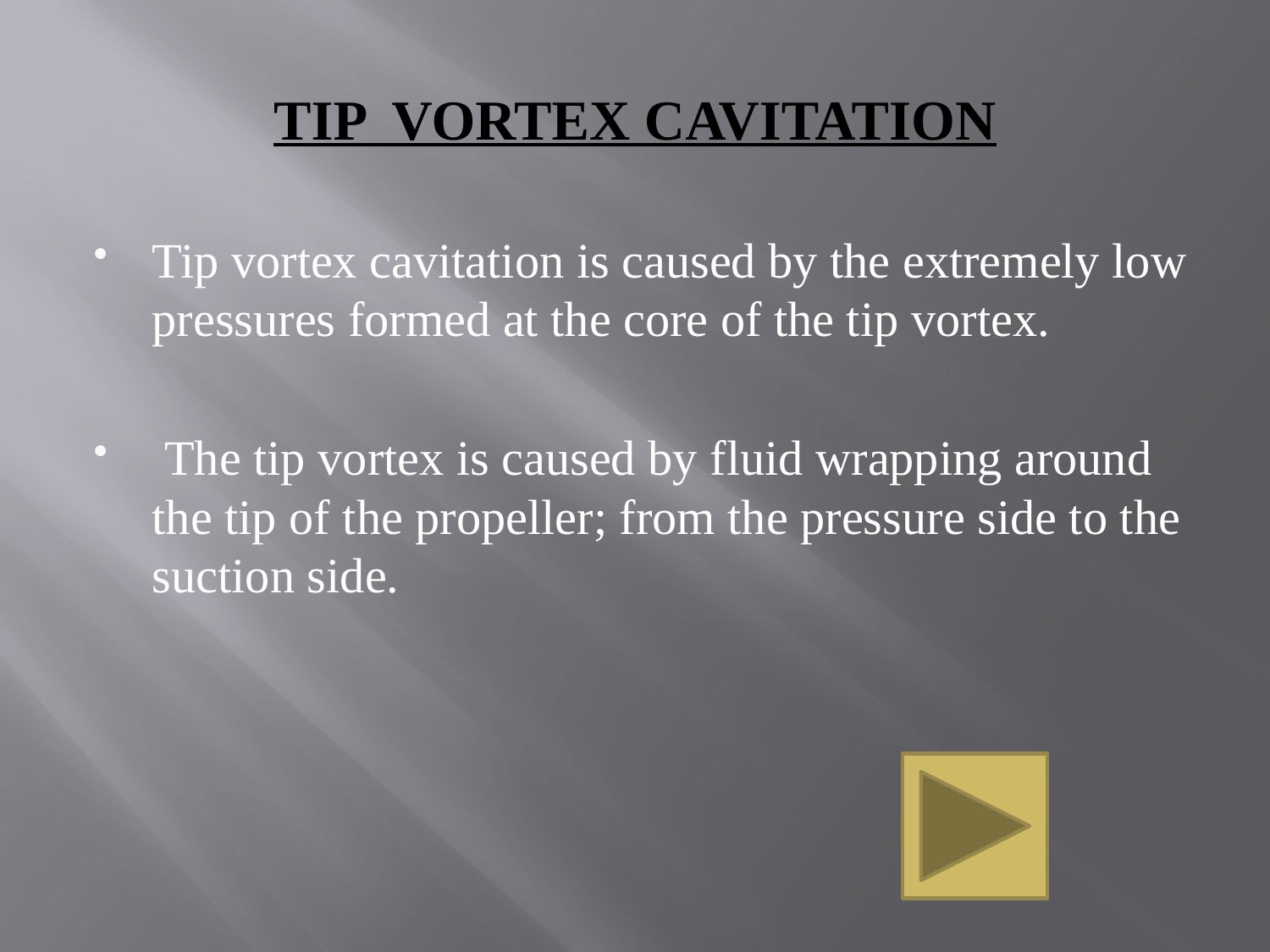

# TIP  VORTEX CAVITATION
Tip vortex cavitation is caused by the extremely low pressures formed at the core of the tip vortex.

 The tip vortex is caused by fluid wrapping around the tip of the propeller; from the pressure side to the suction side.